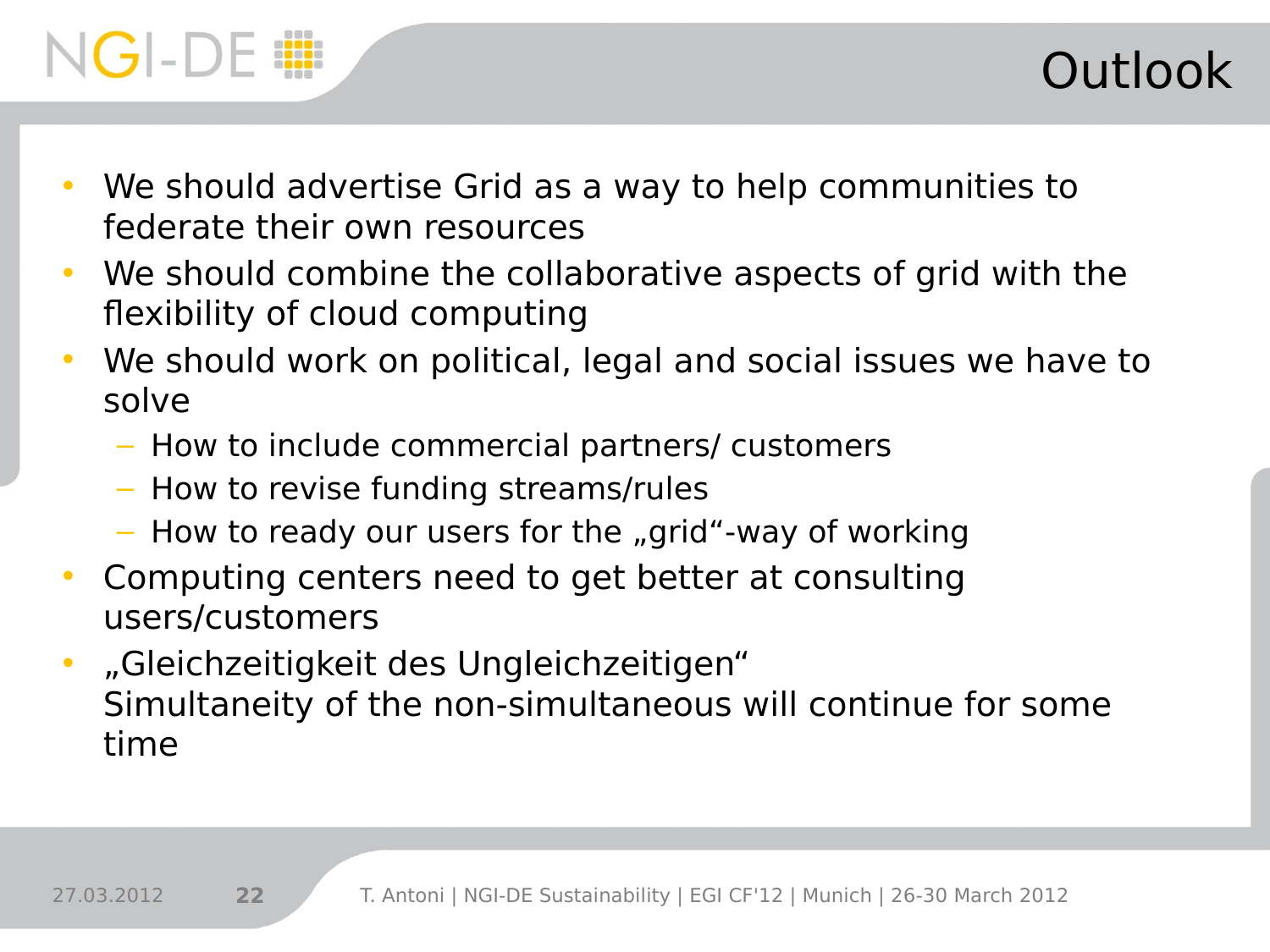

# Outlook
We should advertise Grid as a way to help communities to federate their own resources
We should combine the collaborative aspects of grid with the flexibility of cloud computing
We should work on political, legal and social issues we have to solve
How to include commercial partners/ customers
How to revise funding streams/rules
How to ready our users for the „grid“-way of working
Computing centers need to get better at consulting users/customers
„Gleichzeitigkeit des Ungleichzeitigen“
Simultaneity of the non-simultaneous will continue for some time
27.03.2012
22
T. Antoni | NGI-DE Sustainability | EGI CF'12 | Munich | 26-30 March 2012